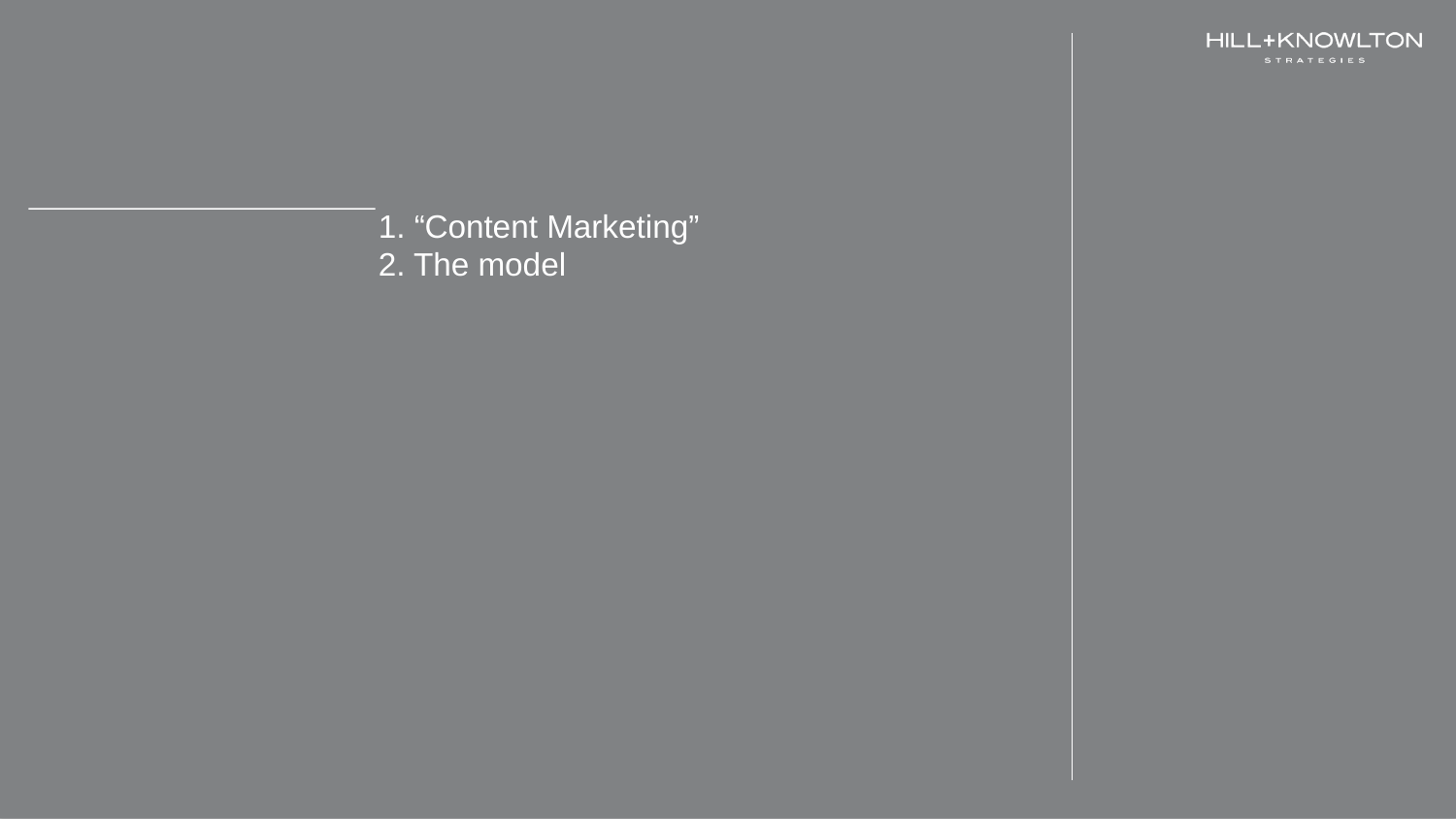

© Hill + Knowlton Strategies 2014

# 1. “Content Marketing” 2. The model